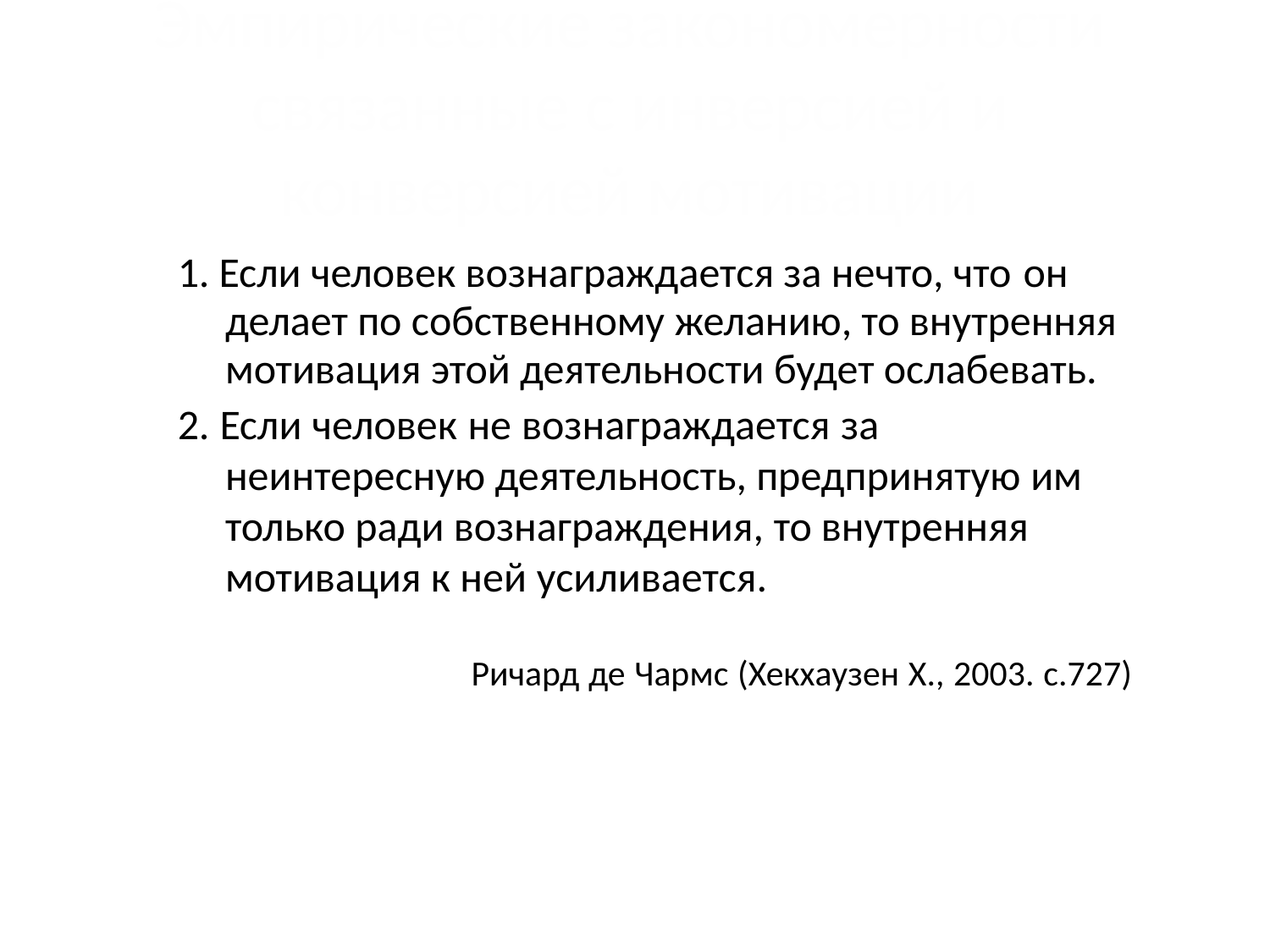

Эмпирические закономерности
связанные с инверсией и
конверсией мотивации

1. Если человек вознаграждается за нечто, что он делает по собственному желанию, то внутренняя мотивация этой деятельности будет ослабевать.
2. Если человек не вознаграждается за неинтересную деятельность, предпринятую им только ради вознаграждения, то внутренняя мотивация к ней усиливается.

Ричард де Чармс (Хекхаузен Х., 2003. с.727)